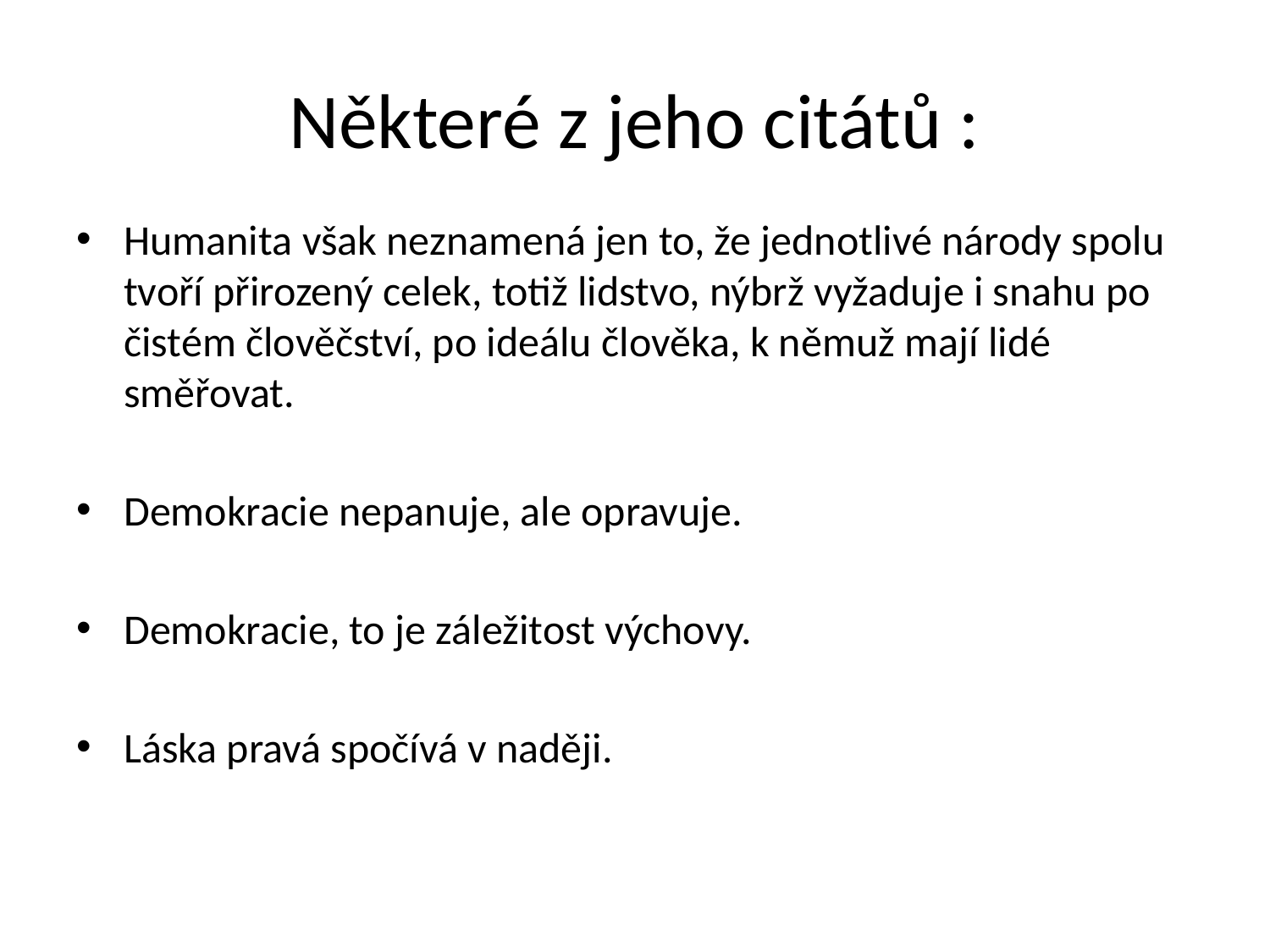

# Některé z jeho citátů :
Humanita však neznamená jen to, že jednotlivé národy spolu tvoří přirozený celek, totiž lidstvo, nýbrž vyžaduje i snahu po čistém člověčství, po ideálu člověka, k němuž mají lidé směřovat.

Demokracie nepanuje, ale opravuje.

Demokracie, to je záležitost výchovy.

Láska pravá spočívá v naději.